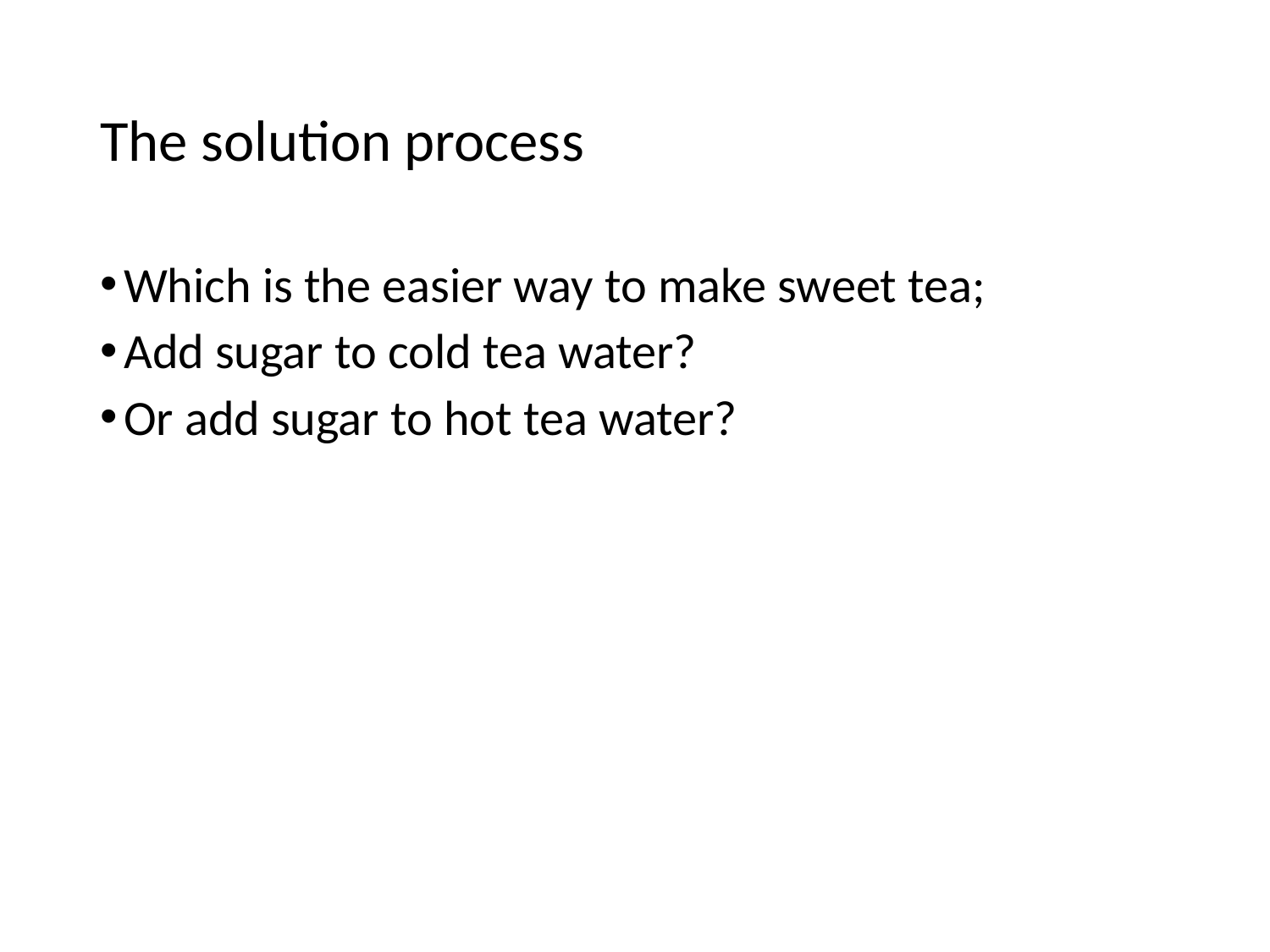

# The solution process
Which is the easier way to make sweet tea;
Add sugar to cold tea water?
Or add sugar to hot tea water?